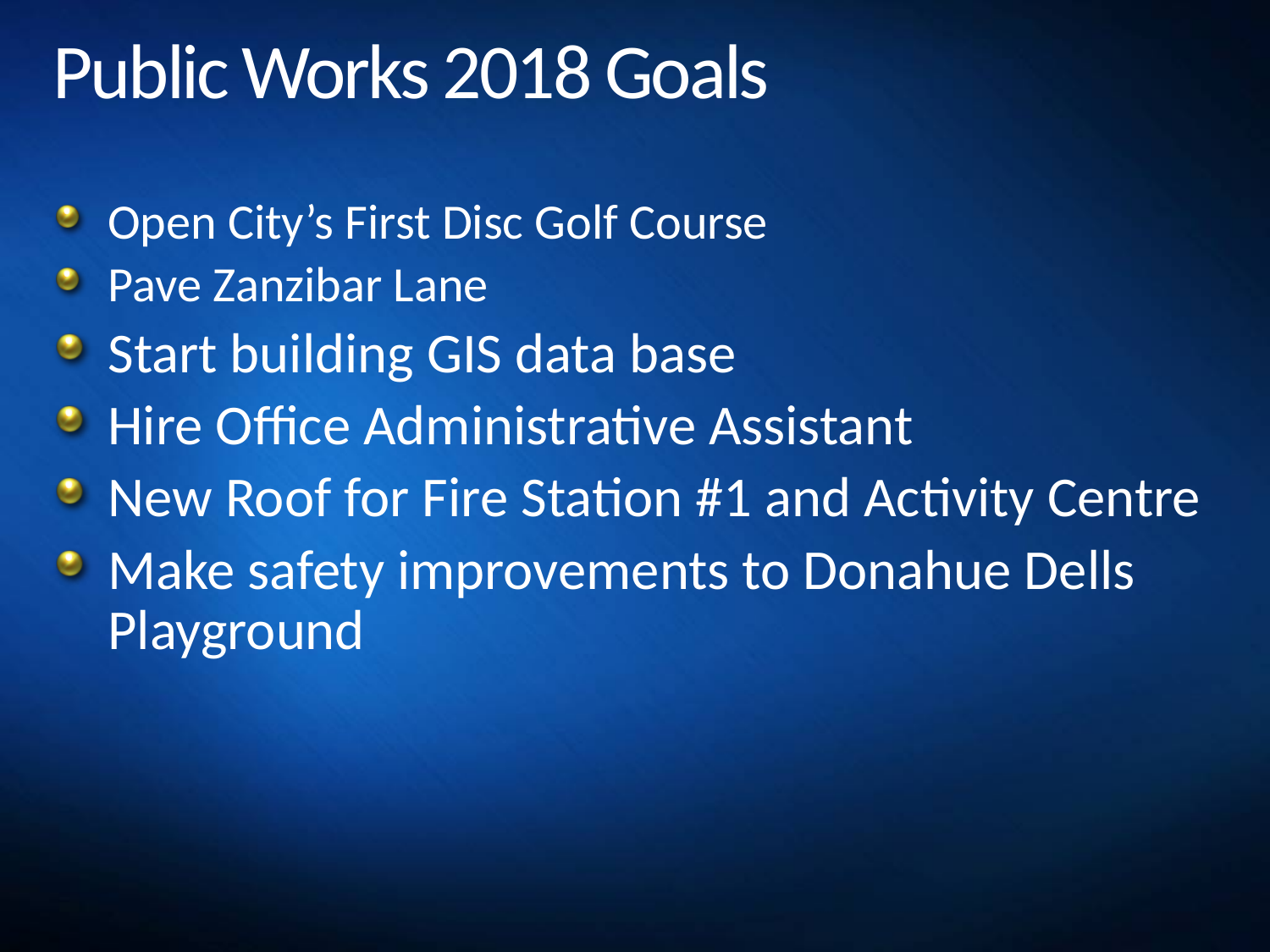

# Public Works 2018 Goals
Open City’s First Disc Golf Course
Pave Zanzibar Lane
Start building GIS data base
Hire Office Administrative Assistant
New Roof for Fire Station #1 and Activity Centre
Make safety improvements to Donahue Dells Playground